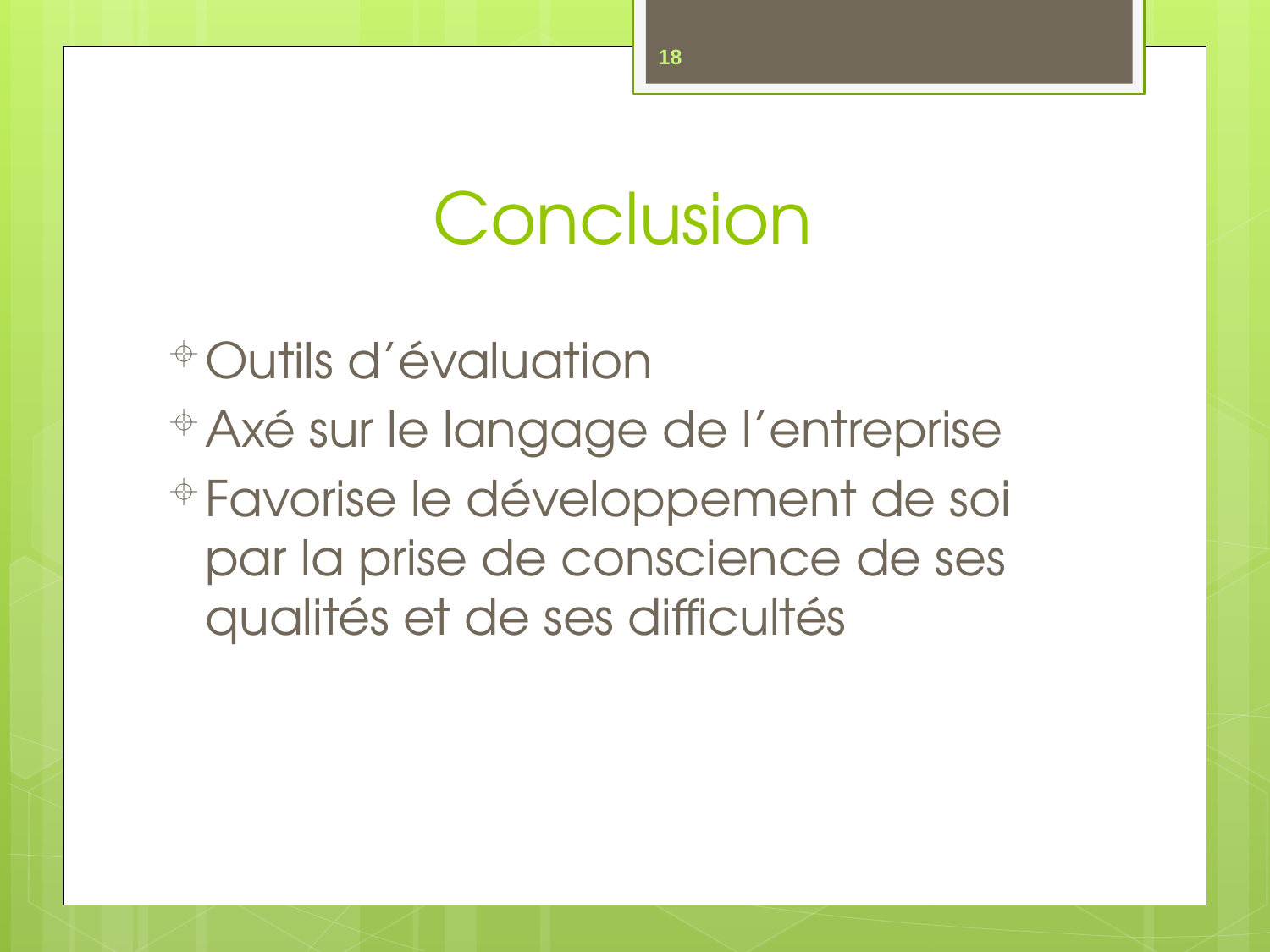

18
# Conclusion
Outils d’évaluation
Axé sur le langage de l’entreprise
Favorise le développement de soi par la prise de conscience de ses qualités et de ses difficultés